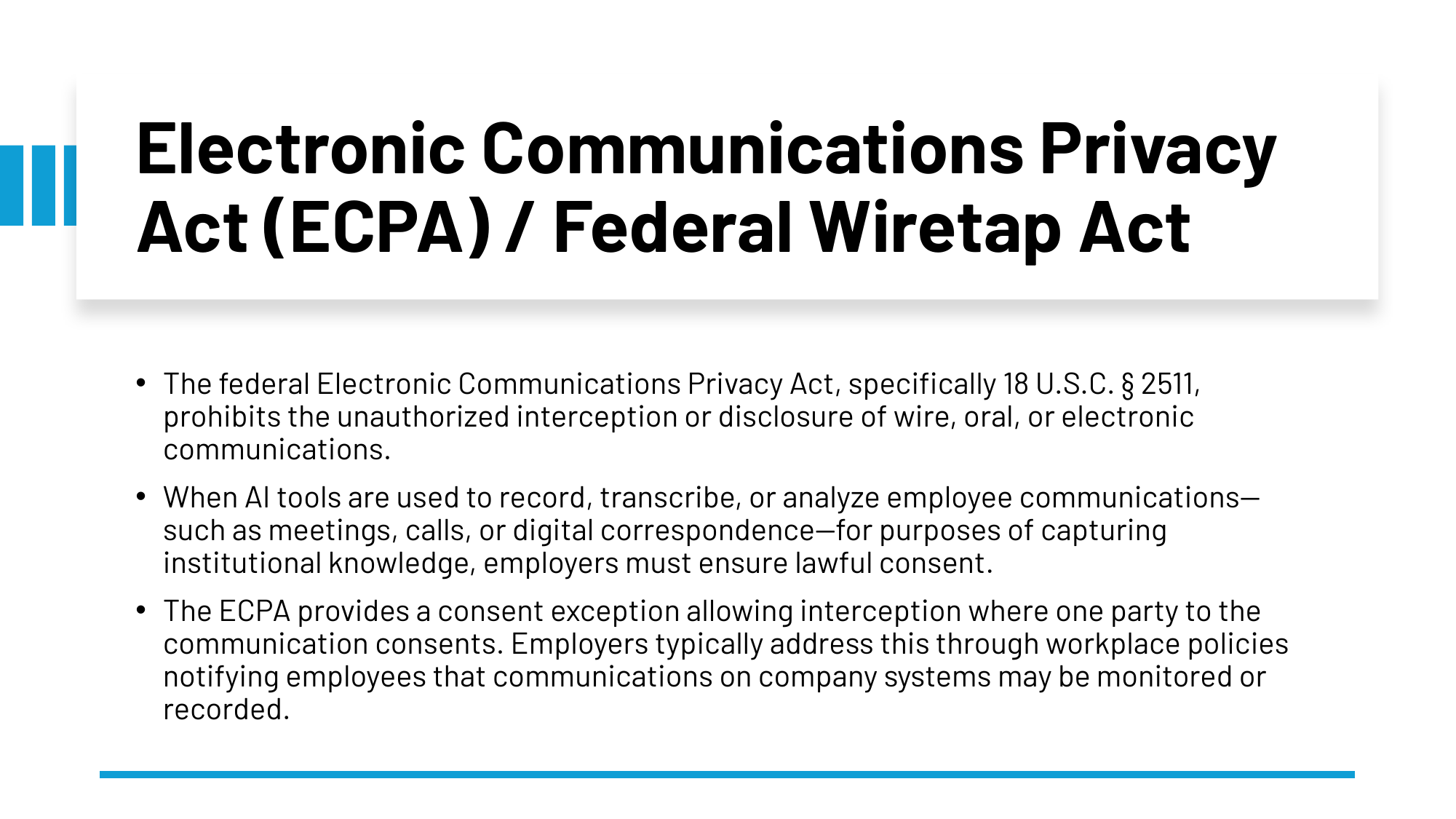

# Electronic Communications Privacy Act (ECPA) / Federal Wiretap Act

The federal Electronic Communications Privacy Act, specifically 18 U.S.C. § 2511, prohibits the unauthorized interception or disclosure of wire, oral, or electronic communications.
When AI tools are used to record, transcribe, or analyze employee communications—such as meetings, calls, or digital correspondence—for purposes of capturing institutional knowledge, employers must ensure lawful consent.
The ECPA provides a consent exception allowing interception where one party to the communication consents. Employers typically address this through workplace policies notifying employees that communications on company systems may be monitored or recorded.
22